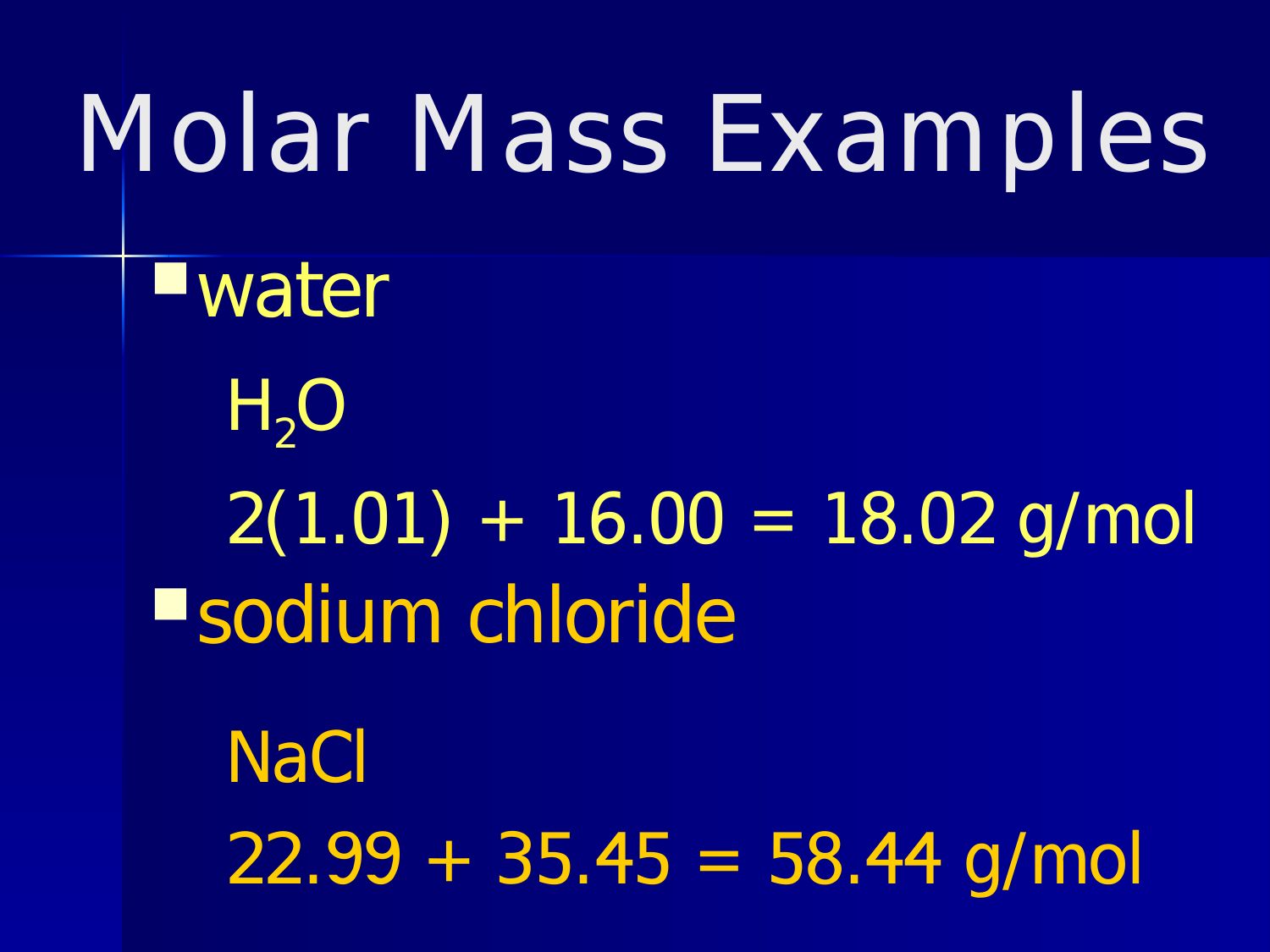

Molar Mass Examples
water

sodium chloride
	H2O
	2(1.01) + 16.00 = 18.02 g/mol

	NaCl
	22.99 + 35.45 = 58.44 g/mol